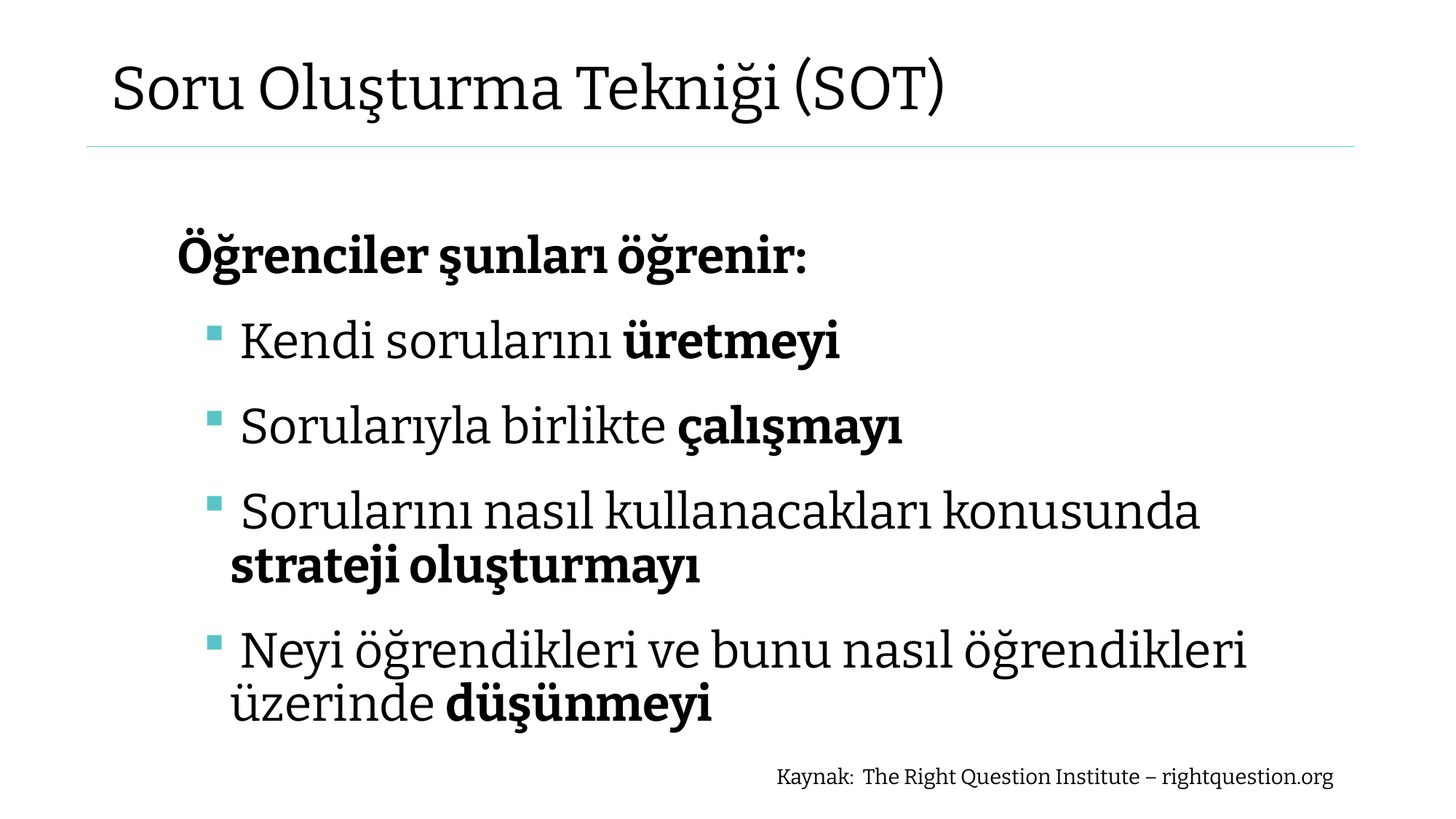

# Soru Oluşturma Tekniği (SOT)
Öğrenciler şunları öğrenir:
 Kendi sorularını üretmeyi
 Sorularıyla birlikte çalışmayı
 Sorularını nasıl kullanacakları konusunda strateji oluşturmayı
 Neyi öğrendikleri ve bunu nasıl öğrendikleri üzerinde düşünmeyi

Kaynak:  The Right Question Institute – rightquestion.org